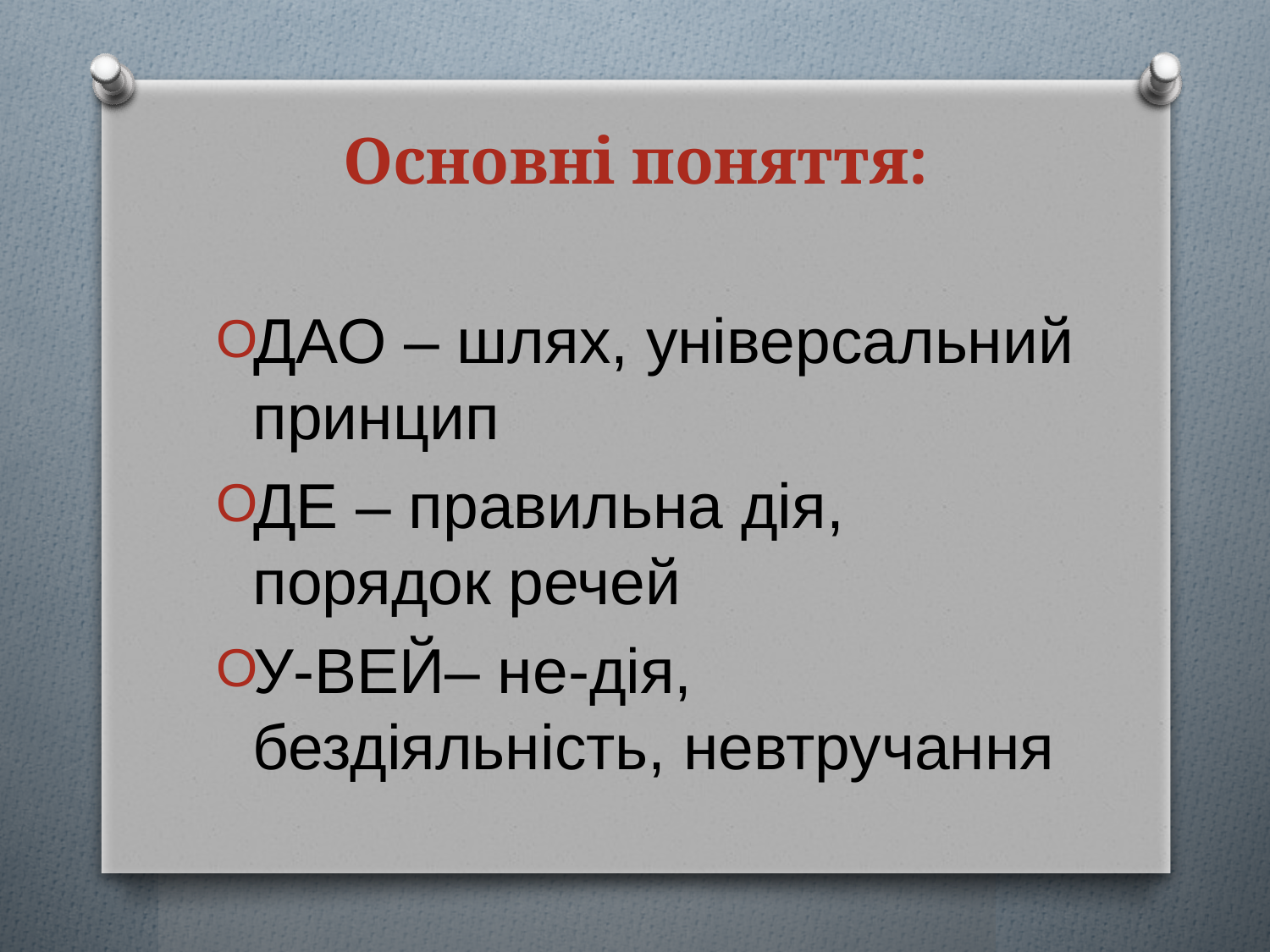

# Основні поняття:
ДАО – шлях, універсальний принцип
ДЕ – правильна дія, порядок речей
У-ВЕЙ– не-дія, бездіяльність, невтручання